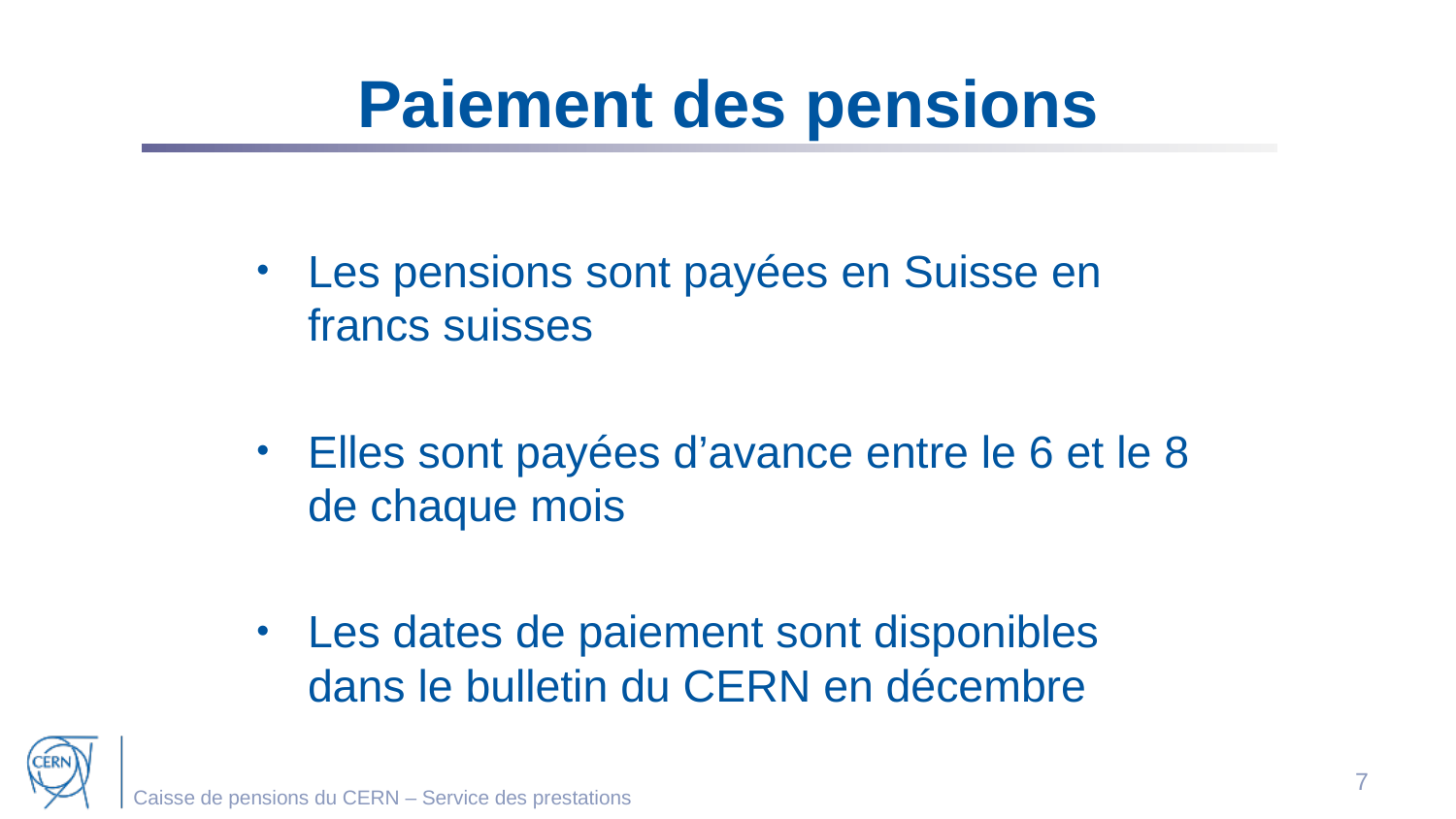

# Paiement des pensions

Les pensions sont payées en Suisse en francs suisses

Elles sont payées d’avance entre le 6 et le 8 de chaque mois

Les dates de paiement sont disponibles dans le bulletin du CERN en décembre

7
Caisse de pensions du CERN – Service des prestations